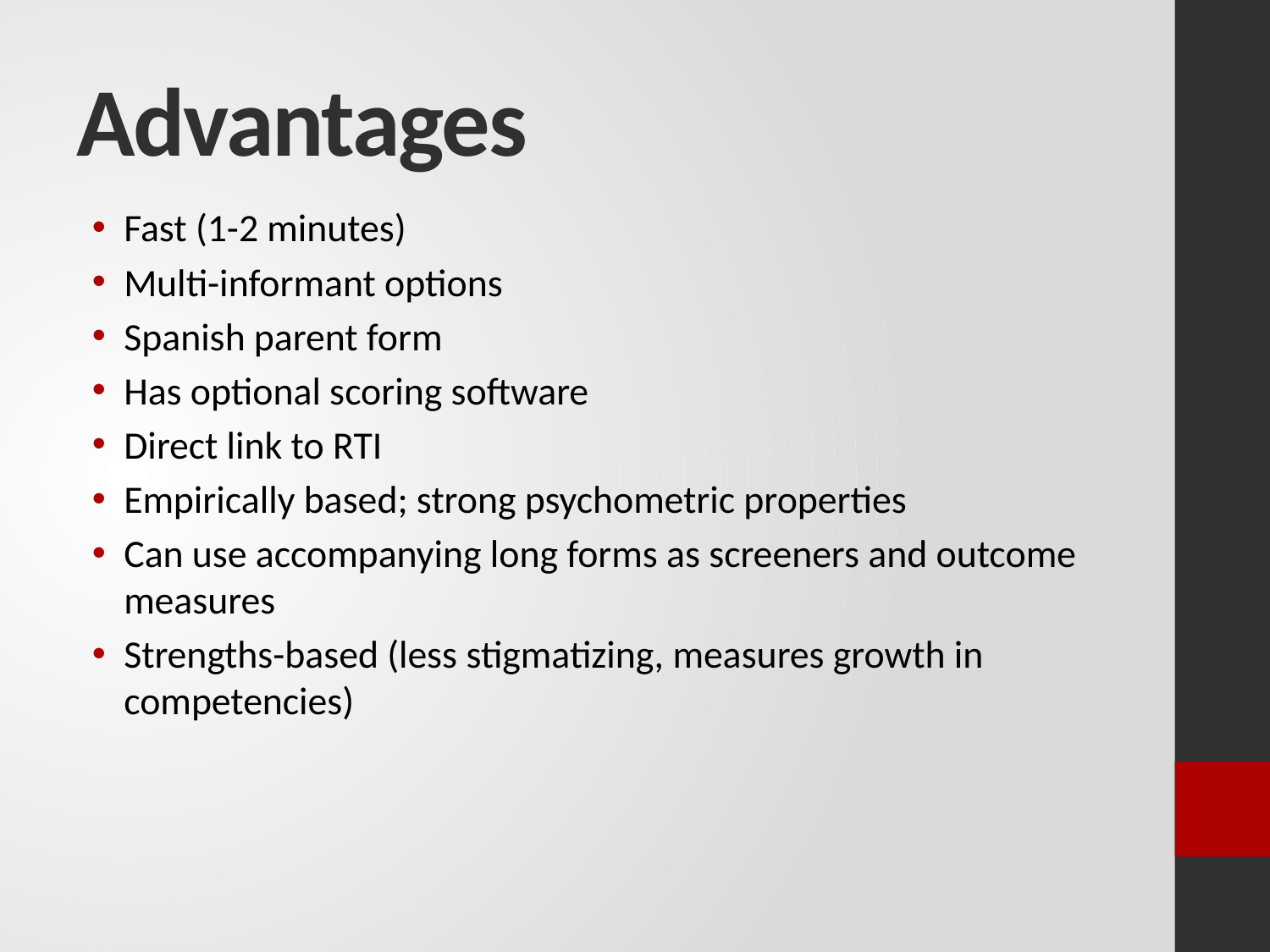

# Advantages
Fast (1-2 minutes)
Multi-informant options
Spanish parent form
Has optional scoring software
Direct link to RTI
Empirically based; strong psychometric properties
Can use accompanying long forms as screeners and outcome measures
Strengths-based (less stigmatizing, measures growth in competencies)